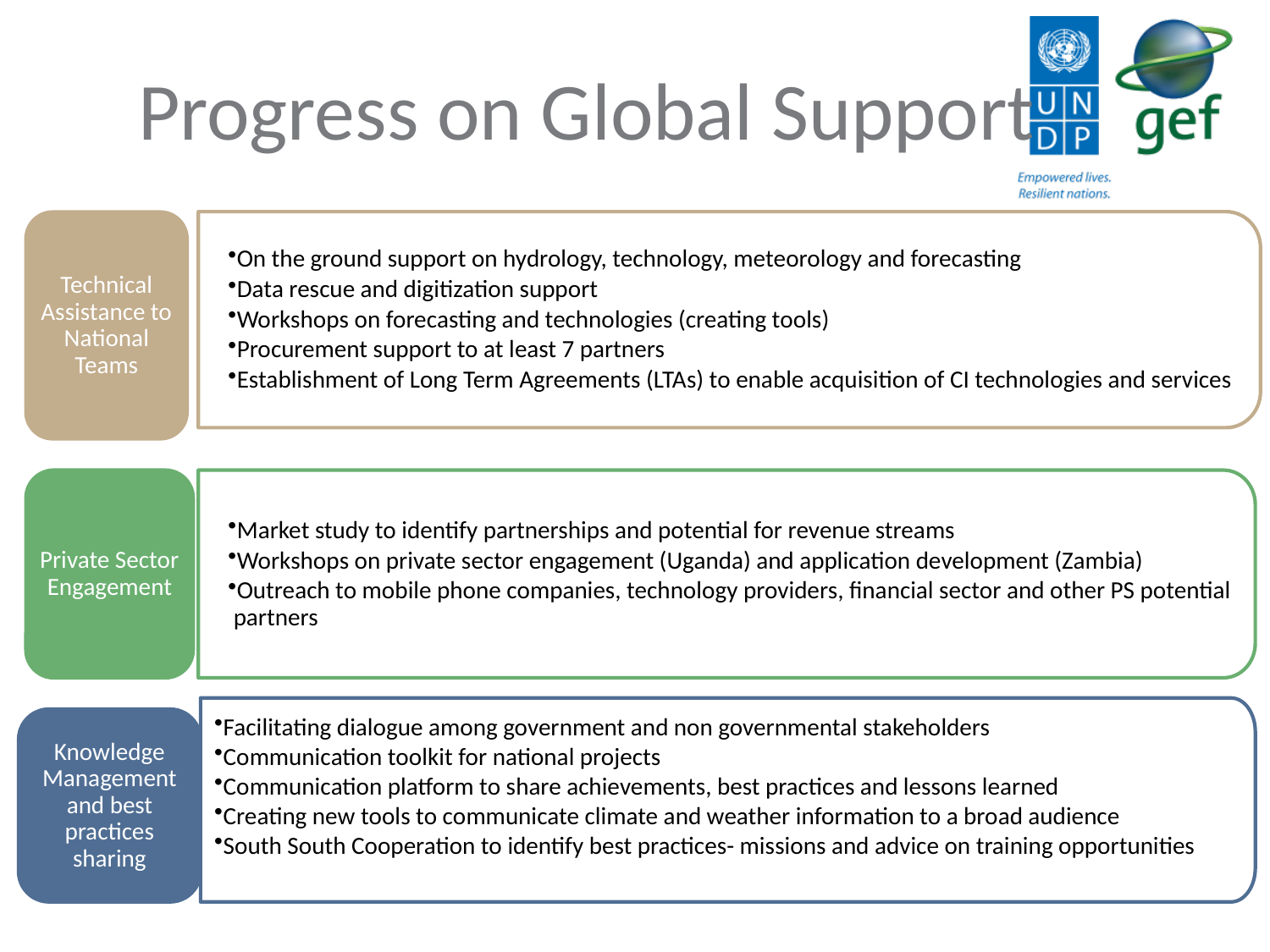

Progress on Global Support
On the ground support on hydrology, technology, meteorology and forecasting
Data rescue and digitization support
Workshops on forecasting and technologies (creating tools)
Procurement support to at least 7 partners
Establishment of Long Term Agreements (LTAs) to enable acquisition of CI technologies and services
Technical Assistance to National Teams
Market study to identify partnerships and potential for revenue streams
Workshops on private sector engagement (Uganda) and application development (Zambia)
Outreach to mobile phone companies, technology providers, financial sector and other PS potential    partners
Private Sector Engagement
Facilitating dialogue among government and non governmental stakeholders
Communication toolkit for national projects
Communication platform to share achievements, best practices and lessons learned
Creating new tools to communicate climate and weather information to a broad audience
South South Cooperation to identify best practices- missions and advice on training opportunities

Knowledge Management and best practices sharing
3